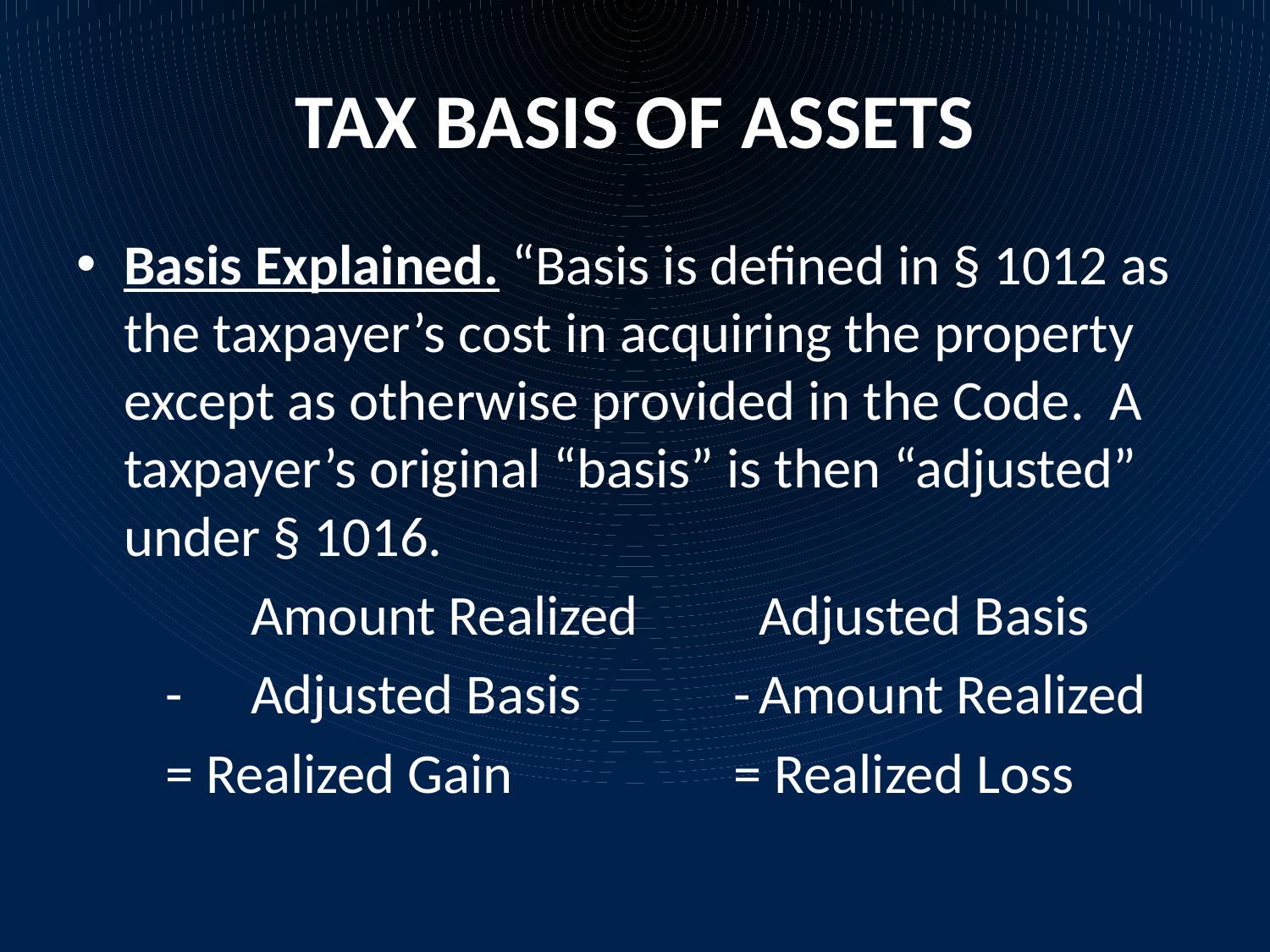

# TAX BASIS OF ASSETS
Basis Explained. “Basis is defined in § 1012 as the taxpayer’s cost in acquiring the property except as otherwise provided in the Code.  A taxpayer’s original “basis” is then “adjusted” under § 1016.
		Amount Realized	Adjusted Basis
       -	Adjusted Basis	        -	Amount Realized
       = Realized Gain	        = Realized Loss